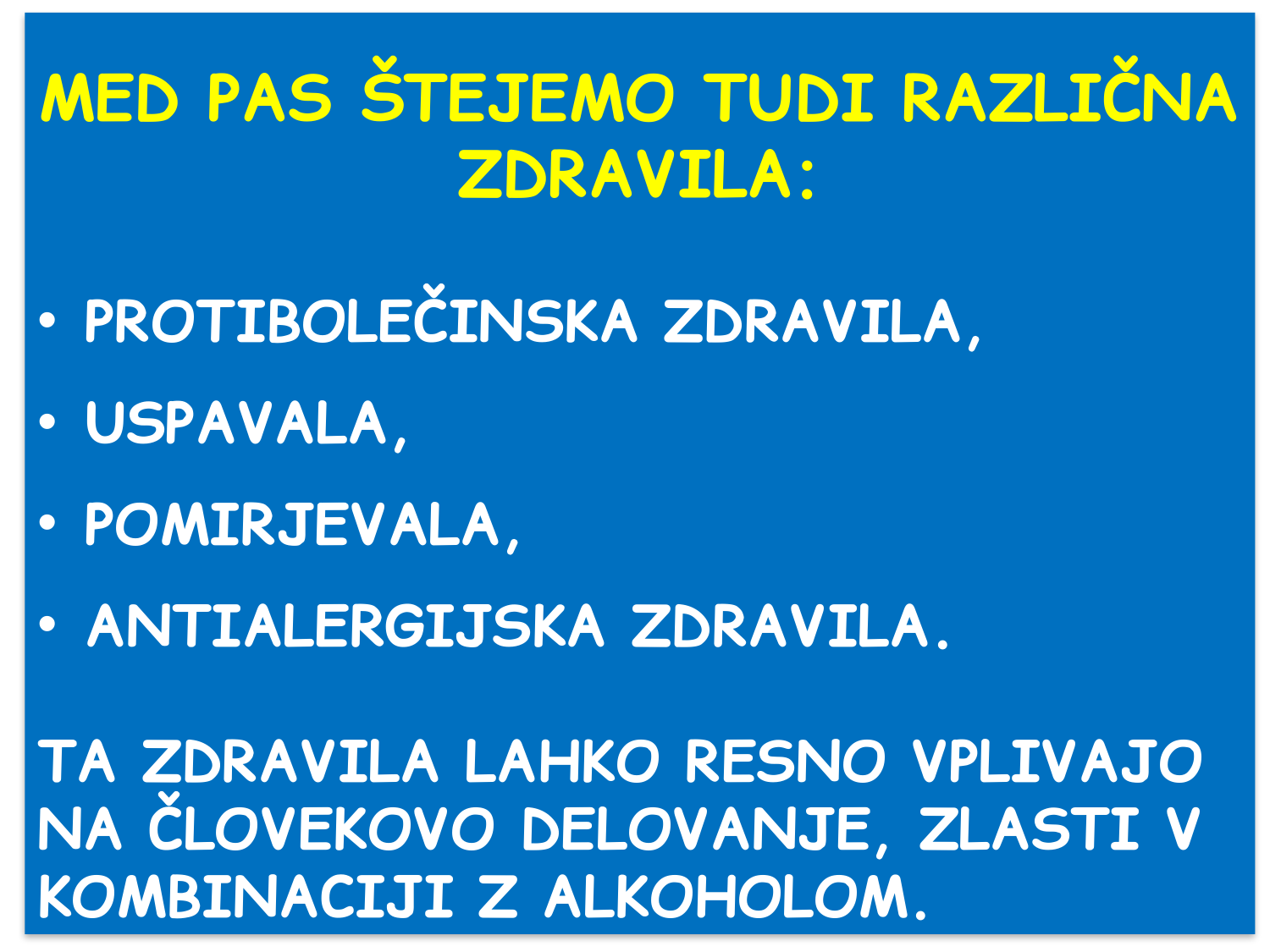

MED PAS ŠTEJEMO TUDI RAZLIČNA ZDRAVILA:

PROTIBOLEČINSKA ZDRAVILA,

USPAVALA,

POMIRJEVALA,

ANTIALERGIJSKA ZDRAVILA.

TA ZDRAVILA LAHKO RESNO VPLIVAJO NA ČLOVEKOVO DELOVANJE, ZLASTI V KOMBINACIJI Z ALKOHOLOM.